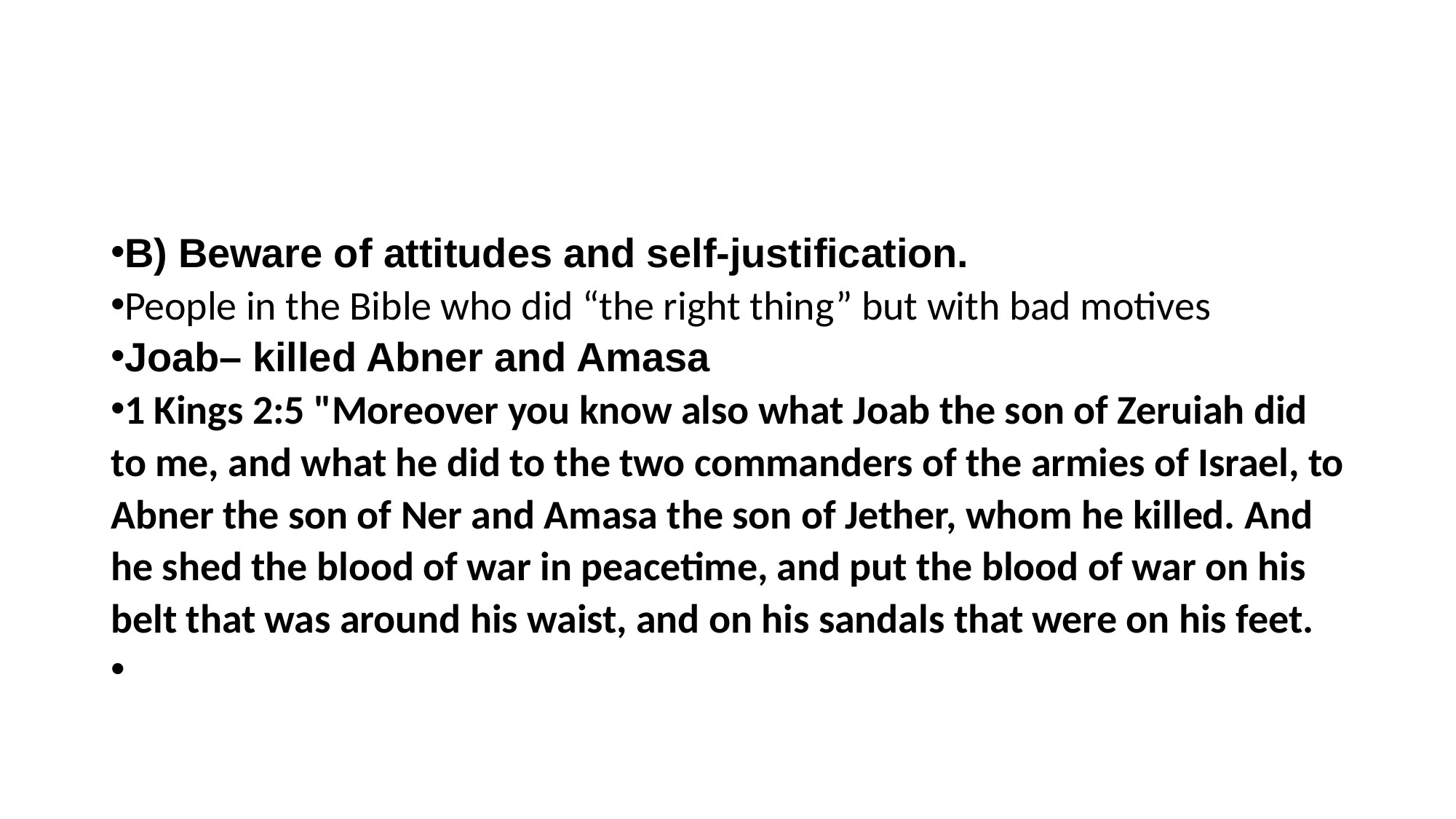

#
B) Beware of attitudes and self-justification.
People in the Bible who did “the right thing” but with bad motives
Joab– killed Abner and Amasa
1 Kings 2:5 "Moreover you know also what Joab the son of Zeruiah did to me, and what he did to the two commanders of the armies of Israel, to Abner the son of Ner and Amasa the son of Jether, whom he killed. And he shed the blood of war in peacetime, and put the blood of war on his belt that was around his waist, and on his sandals that were on his feet.